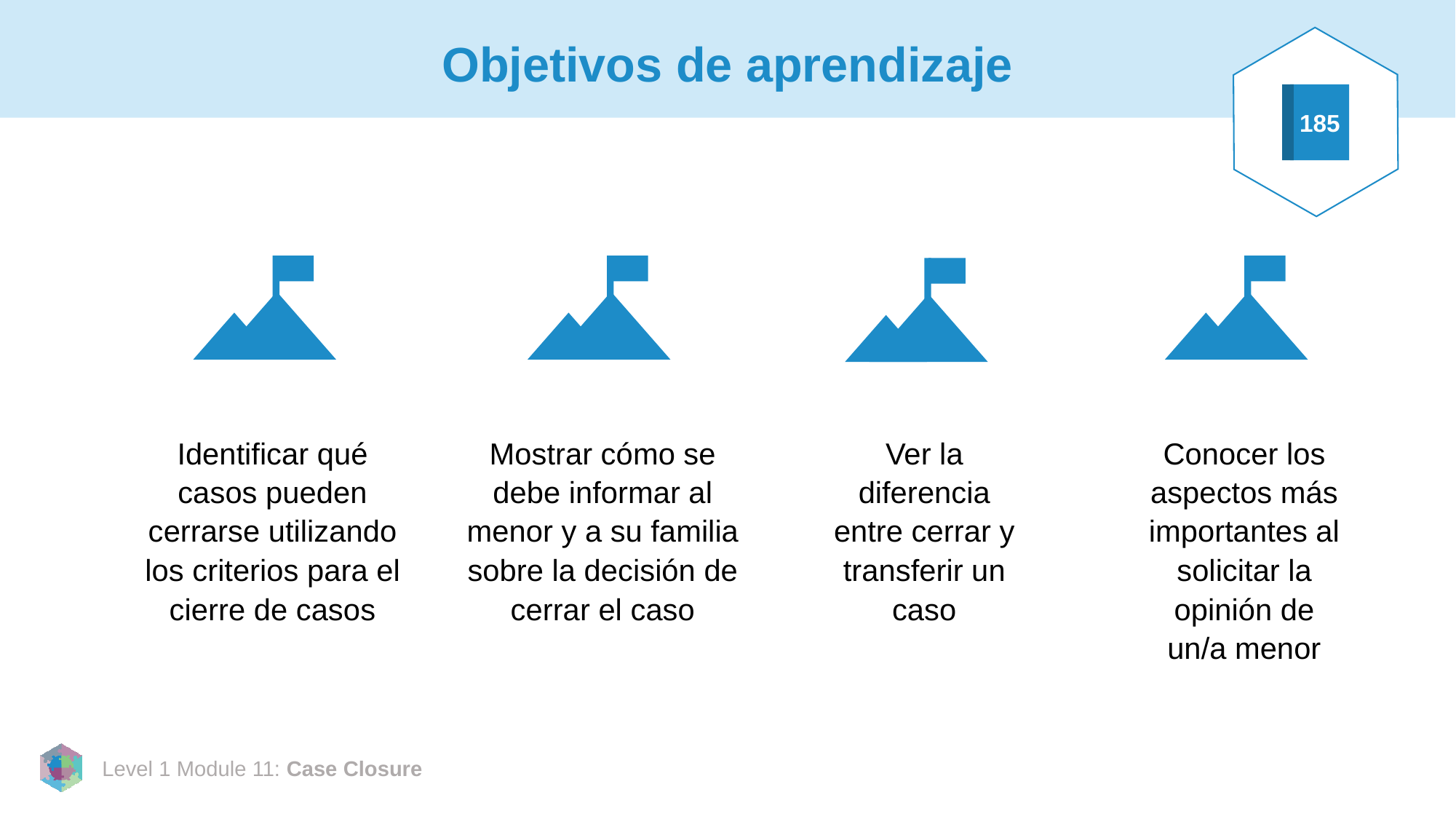

# Objetivos de aprendizaje

185

Identificar qué casos pueden cerrarse utilizando los criterios para el cierre de casos
Mostrar cómo se debe informar al menor y a su familia sobre la decisión de cerrar el caso
Ver la diferencia entre cerrar y transferir un caso
Conocer los aspectos más importantes al solicitar la opinión de un/a menor